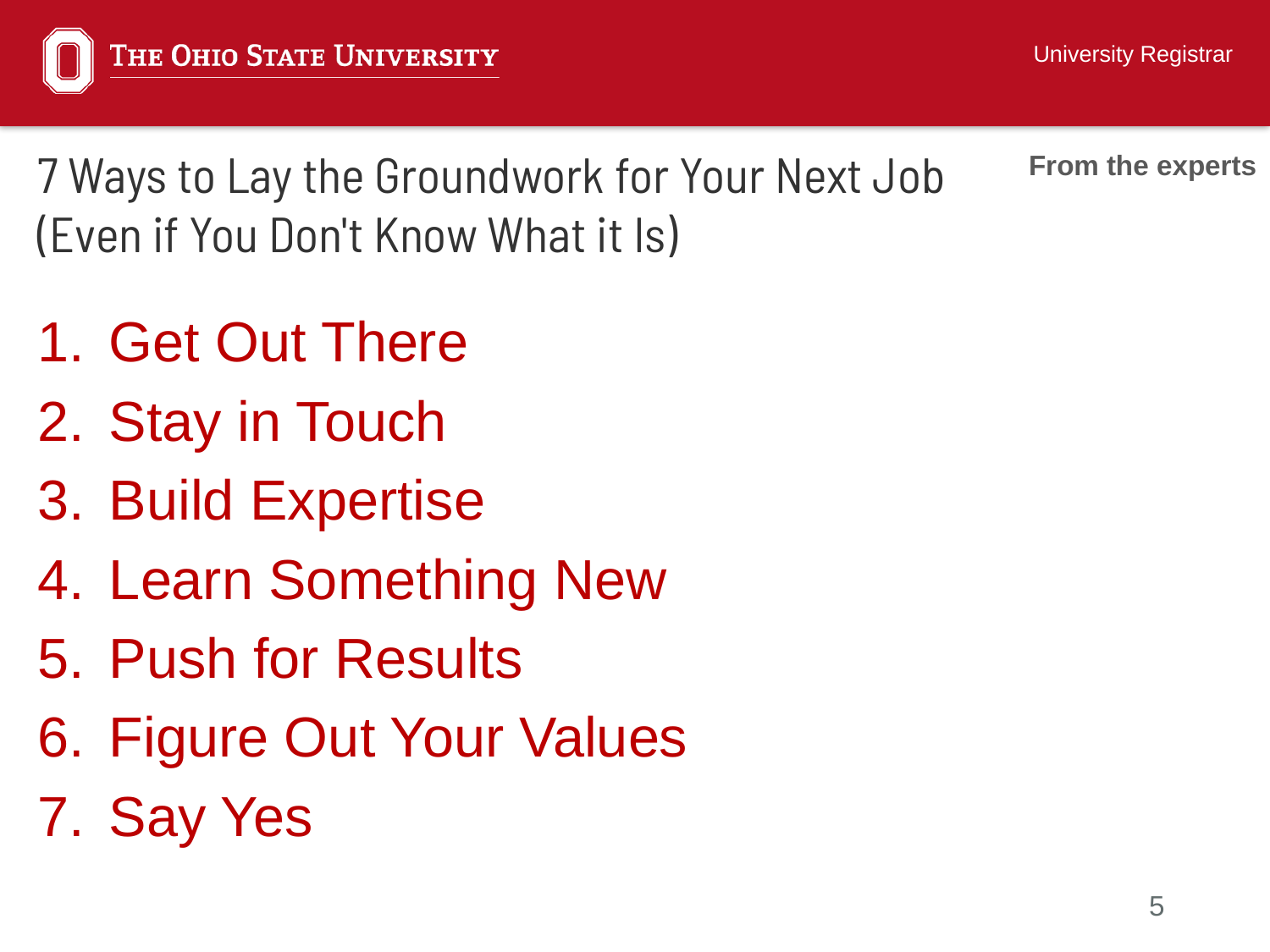

University Registrar
From the experts
# 7 Ways to Lay the Groundwork for Your Next Job (Even if You Don't Know What it Is)
Get Out There
Stay in Touch
Build Expertise
Learn Something New
Push for Results
Figure Out Your Values
Say Yes